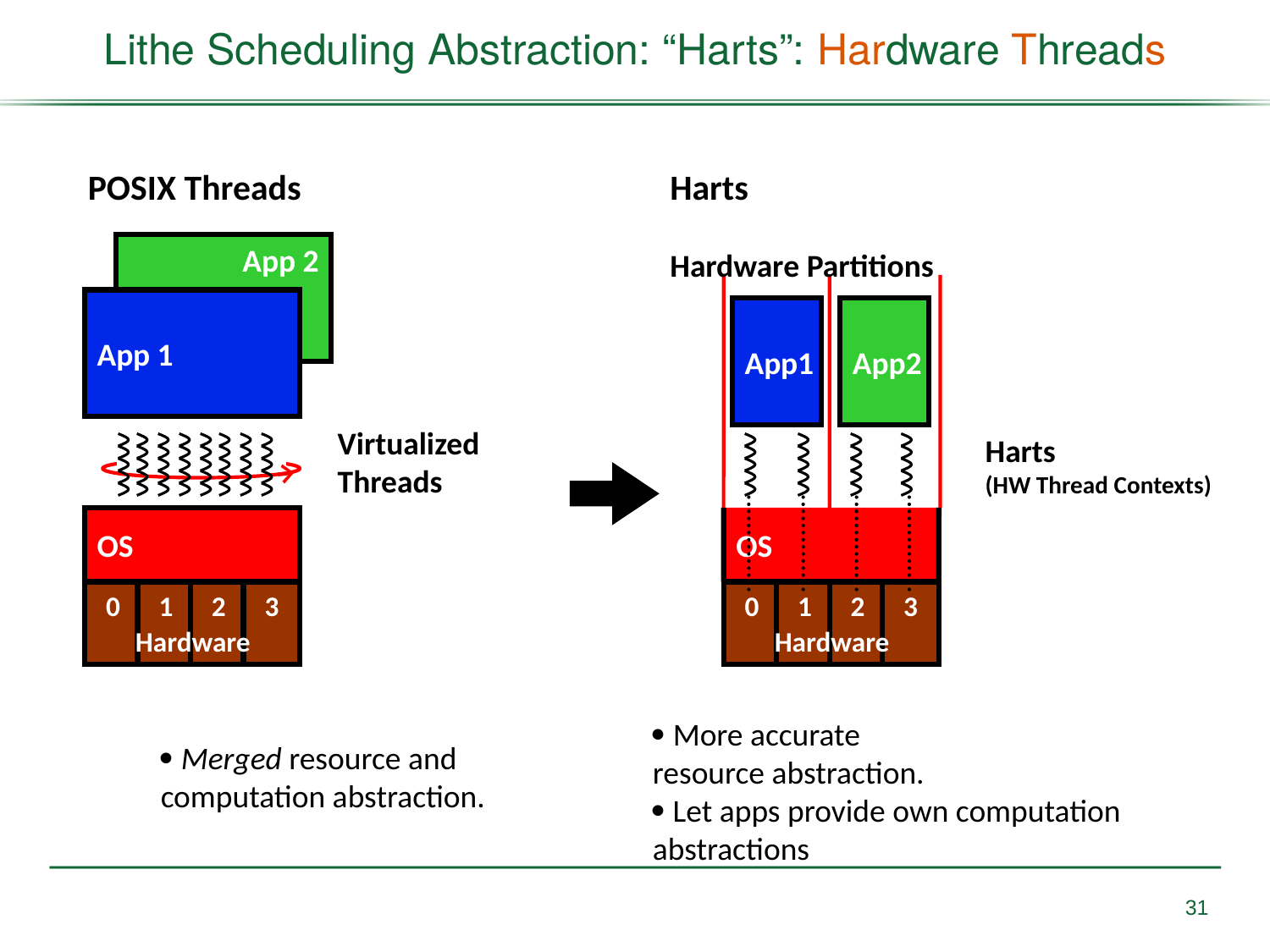

# Lithe Scheduling Abstraction: “Harts”: Hardware Threads
POSIX Threads
Harts

Hardware Partitions
App 2

App 1
App1
App2
Virtualized
Threads
Harts
(HW Thread Contexts)

OS
OS

0
1
2
3
0
1
2
3
Hardware
Hardware
• More accurate
resource abstraction.
• Let apps provide own computation abstractions
• Merged resource and
computation abstraction.
31